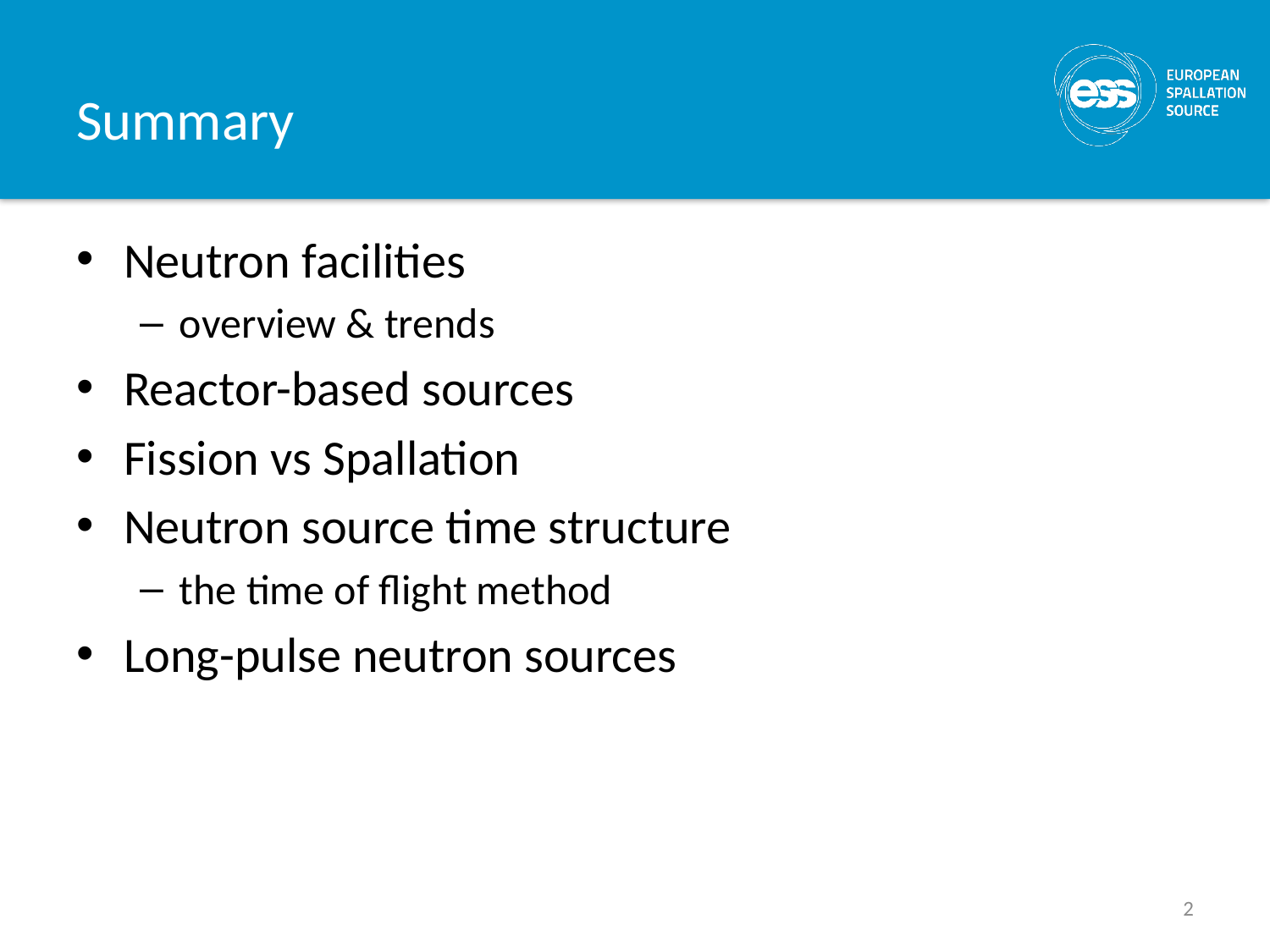

# Summary
Neutron facilities
overview & trends
Reactor-based sources
Fission vs Spallation
Neutron source time structure
the time of flight method
Long-pulse neutron sources

2